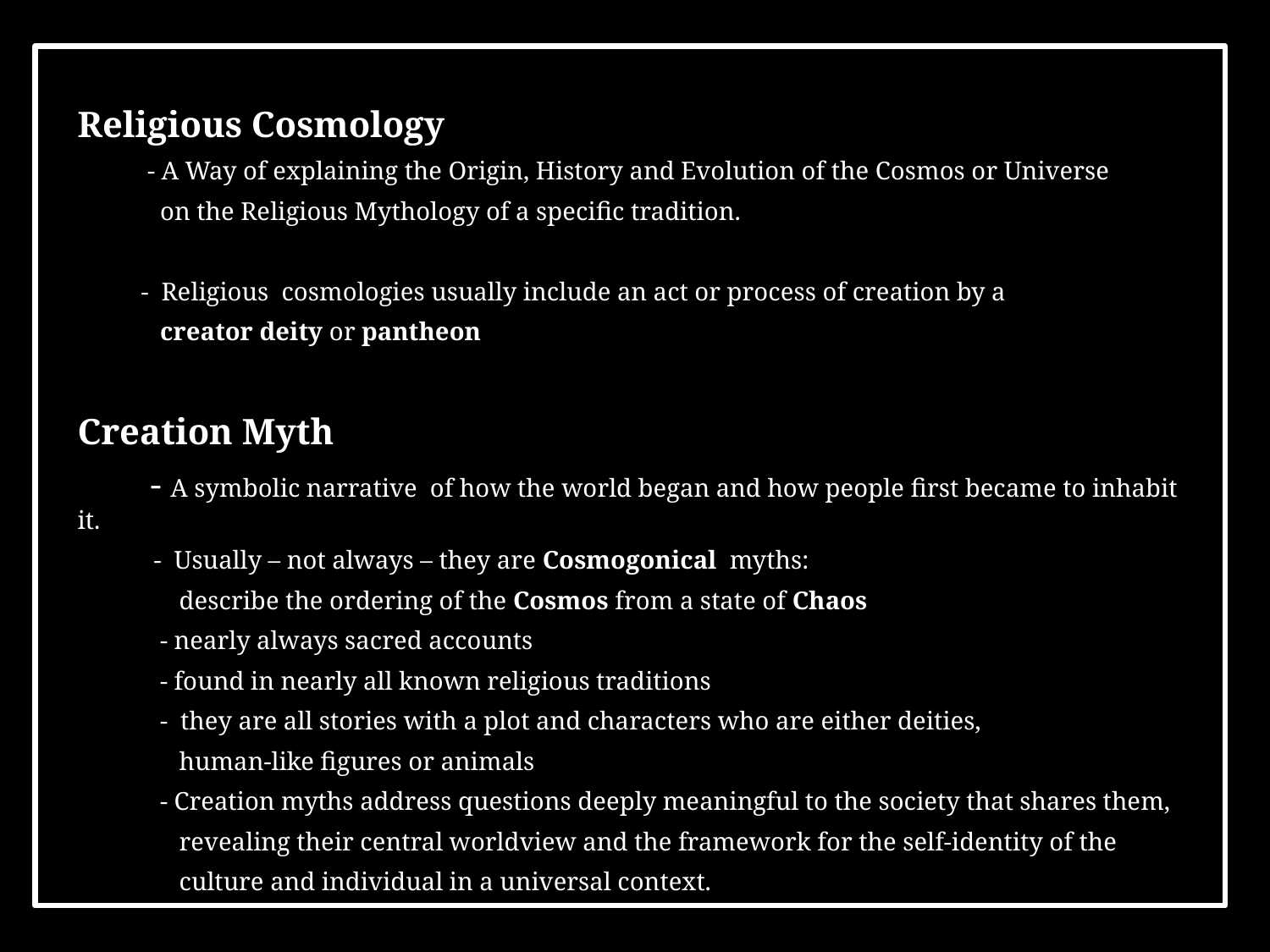

Religious Cosmology
           - A Way of explaining the Origin, History and Evolution of the Cosmos or Universe
             on the Religious Mythology of a specific tradition.

          -  Religious  cosmologies usually include an act or process of creation by a
             creator deity or pantheon

Creation Myth
        - A symbolic narrative  of how the world began and how people first became to inhabit it.
            -  Usually – not always – they are Cosmogonical  myths:
                describe the ordering of the Cosmos from a state of Chaos
             - nearly always sacred accounts
             - found in nearly all known religious traditions
             -  they are all stories with a plot and characters who are either deities,
                human-like figures or animals
             - Creation myths address questions deeply meaningful to the society that shares them,
                revealing their central worldview and the framework for the self-identity of the
                culture and individual in a universal context.